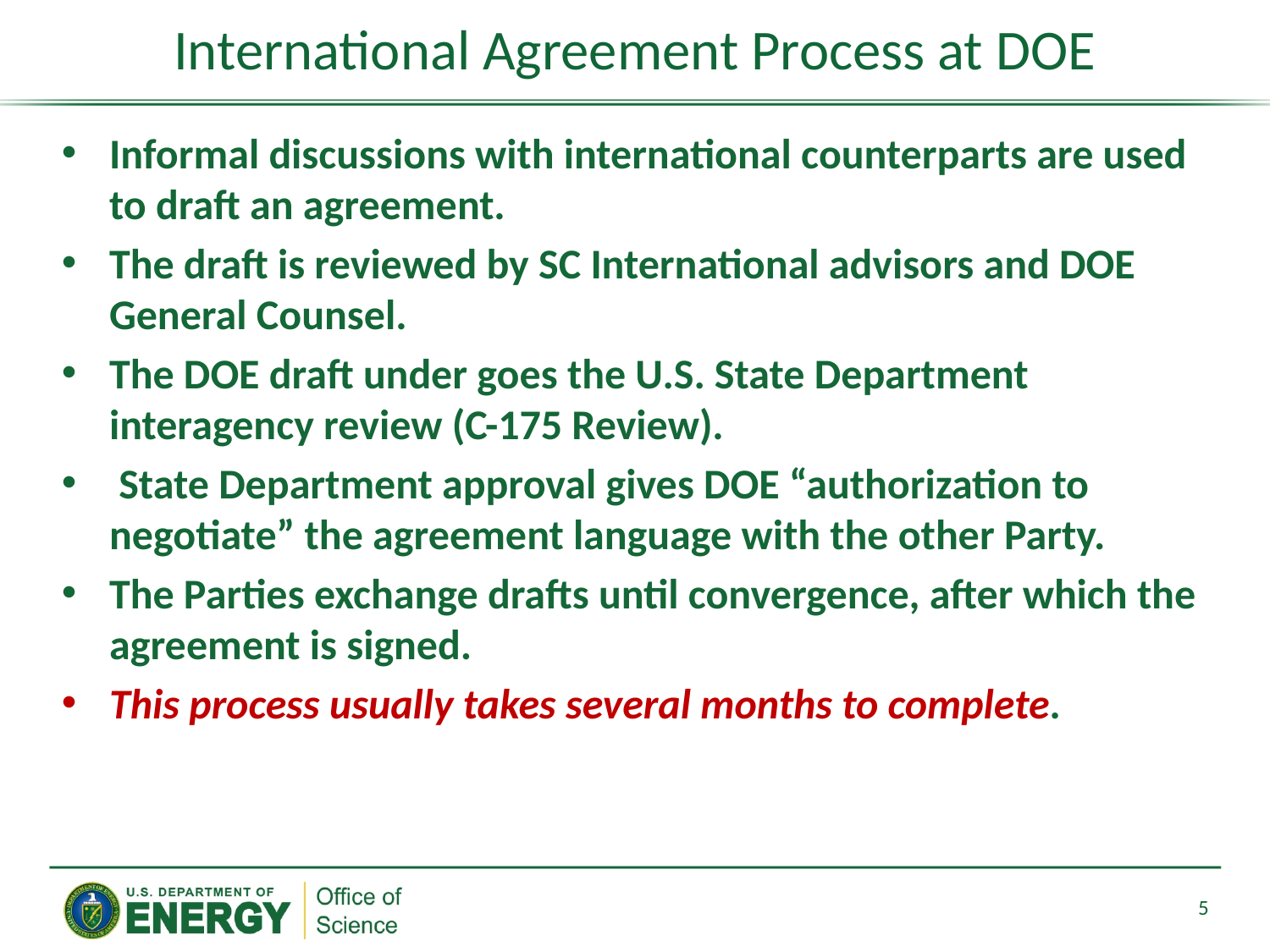

# International Agreement Process at DOE
Informal discussions with international counterparts are used to draft an agreement.
The draft is reviewed by SC International advisors and DOE General Counsel.
The DOE draft under goes the U.S. State Department interagency review (C-175 Review).
 State Department approval gives DOE “authorization to negotiate” the agreement language with the other Party.
The Parties exchange drafts until convergence, after which the agreement is signed.
This process usually takes several months to complete.

5